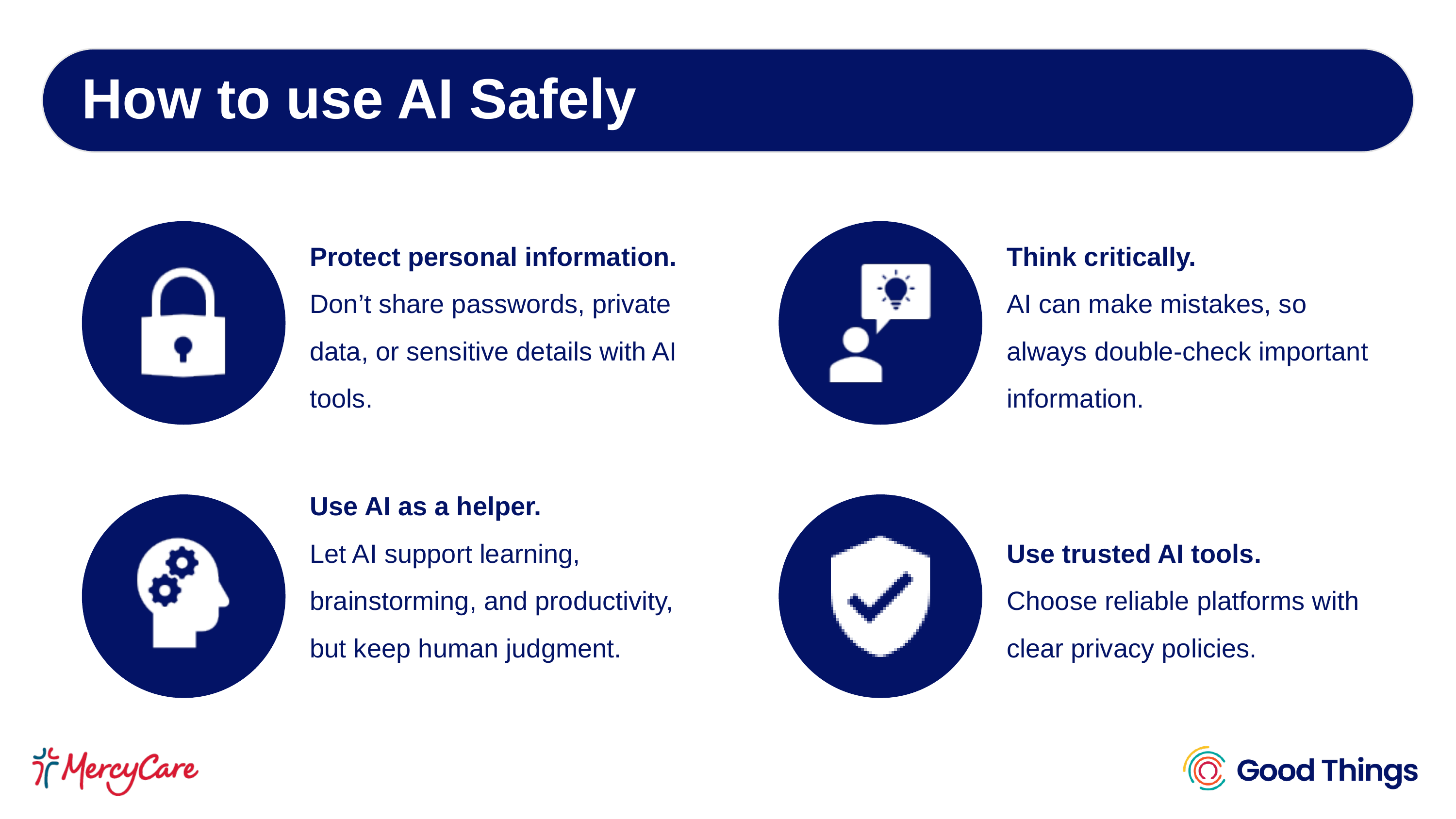

How to use AI Safely

Protect personal information. Don’t share passwords, private data, or sensitive details with AI tools.
Think critically.
AI can make mistakes, so always double-check important information.

Use AI as a helper.
Let AI support learning, brainstorming, and productivity, but keep human judgment.

Use trusted AI tools.
Choose reliable platforms with clear privacy policies.